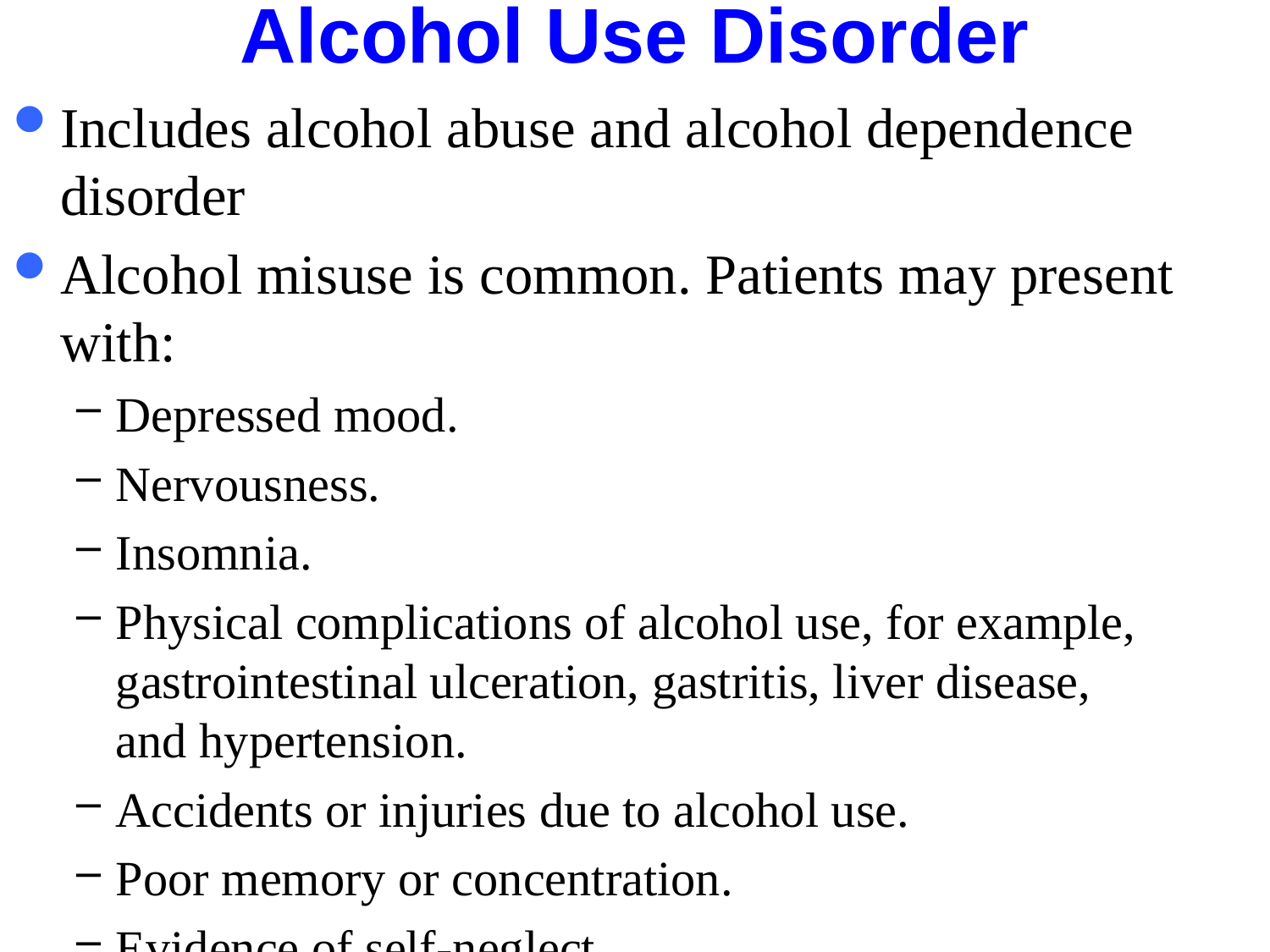

# Alcohol Use Disorder
Includes alcohol abuse and alcohol dependence disorder
Alcohol misuse is common. Patients may present with:
Depressed mood.
Nervousness.
Insomnia.
Physical complications of alcohol use, for example, gastrointestinal ulceration, gastritis, liver disease,
and hypertension.
Accidents or injuries due to alcohol use.
Poor memory or concentration.
Evidence of self-neglect.
Poor compliance to management for depression.